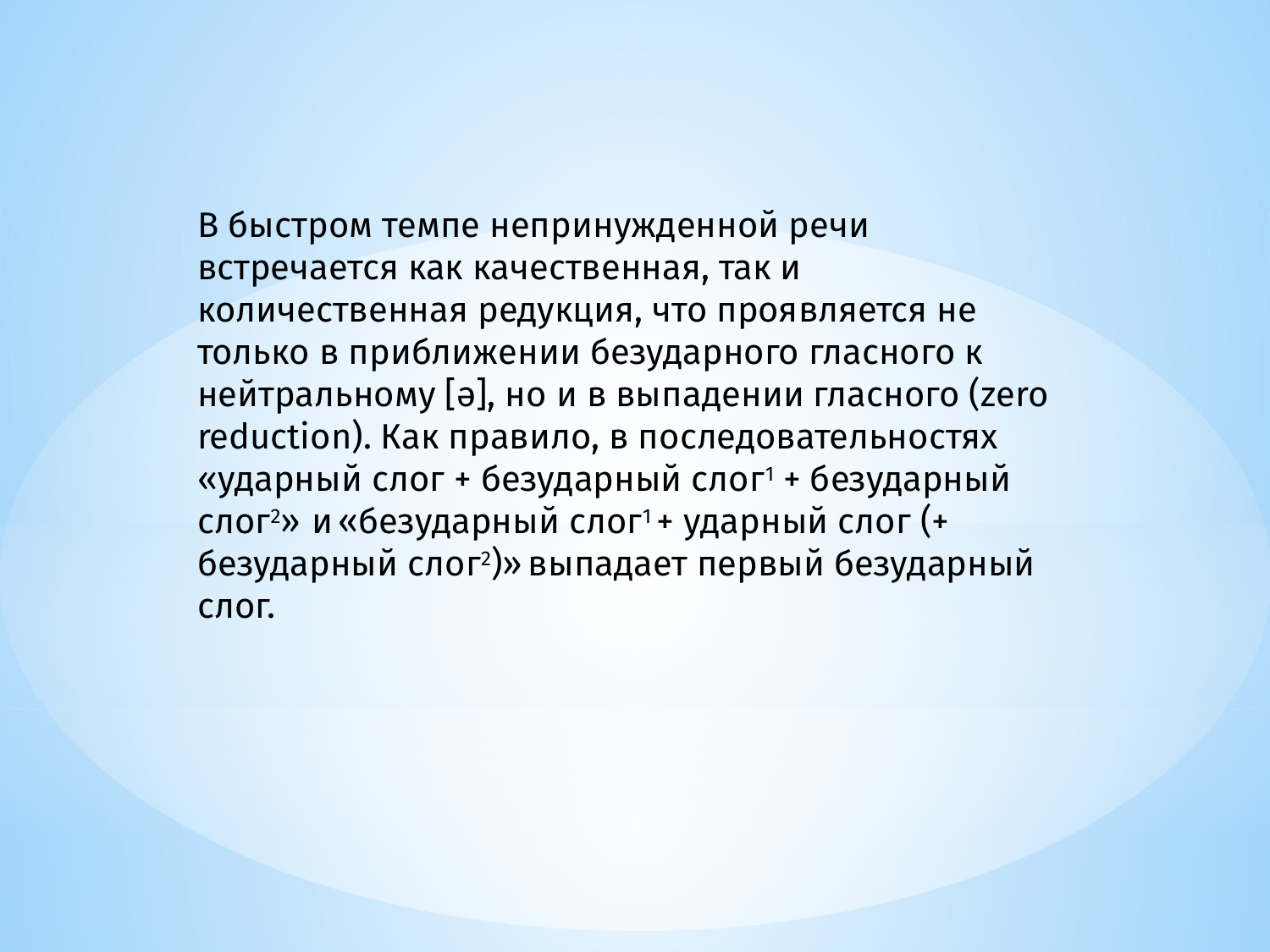

В быстром темпе непринужденной речи встречается как качественная, так и количественная редукция, что проявляется не только в приближении безударного гласного к нейтральному [ə], но и в выпадении гласного (zero reduction). Как правило, в последовательностях «ударный слог + безударный слог1 + безударный слог2»  и «безударный слог1 + ударный слог (+ безударный слог2)» выпадает первый безударный слог.